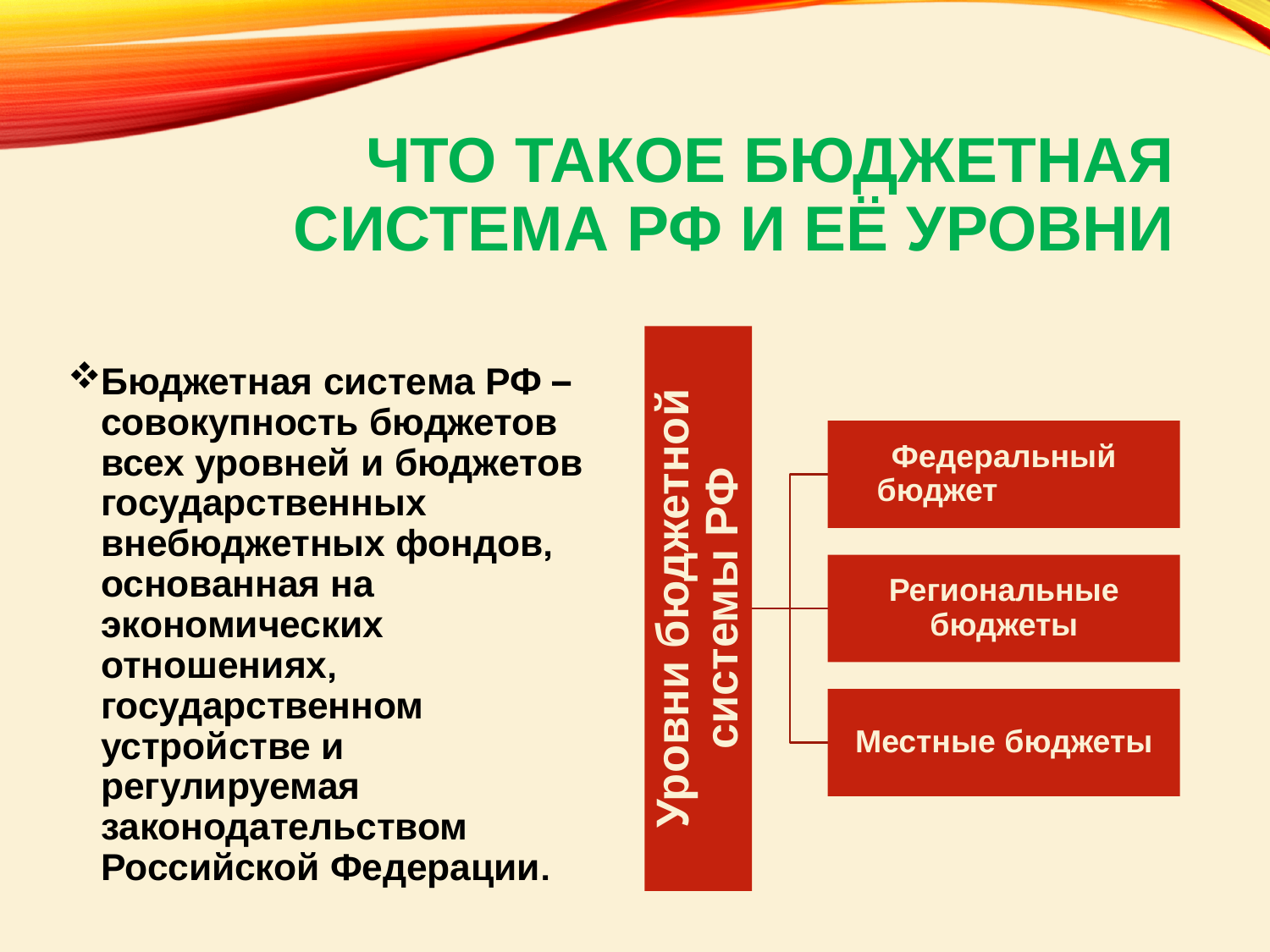

# Что такое бюджетная система РФ и её уровни

Уровни бюджетной системы РФ
Федеральный бюджет
Региональные бюджеты
Местные бюджеты
Бюджетная система РФ – совокупность бюджетов всех уровней и бюджетов государственных внебюджетных фондов, основанная на экономических отношениях, государственном устройстве и регулируемая законодательством Российской Федерации.